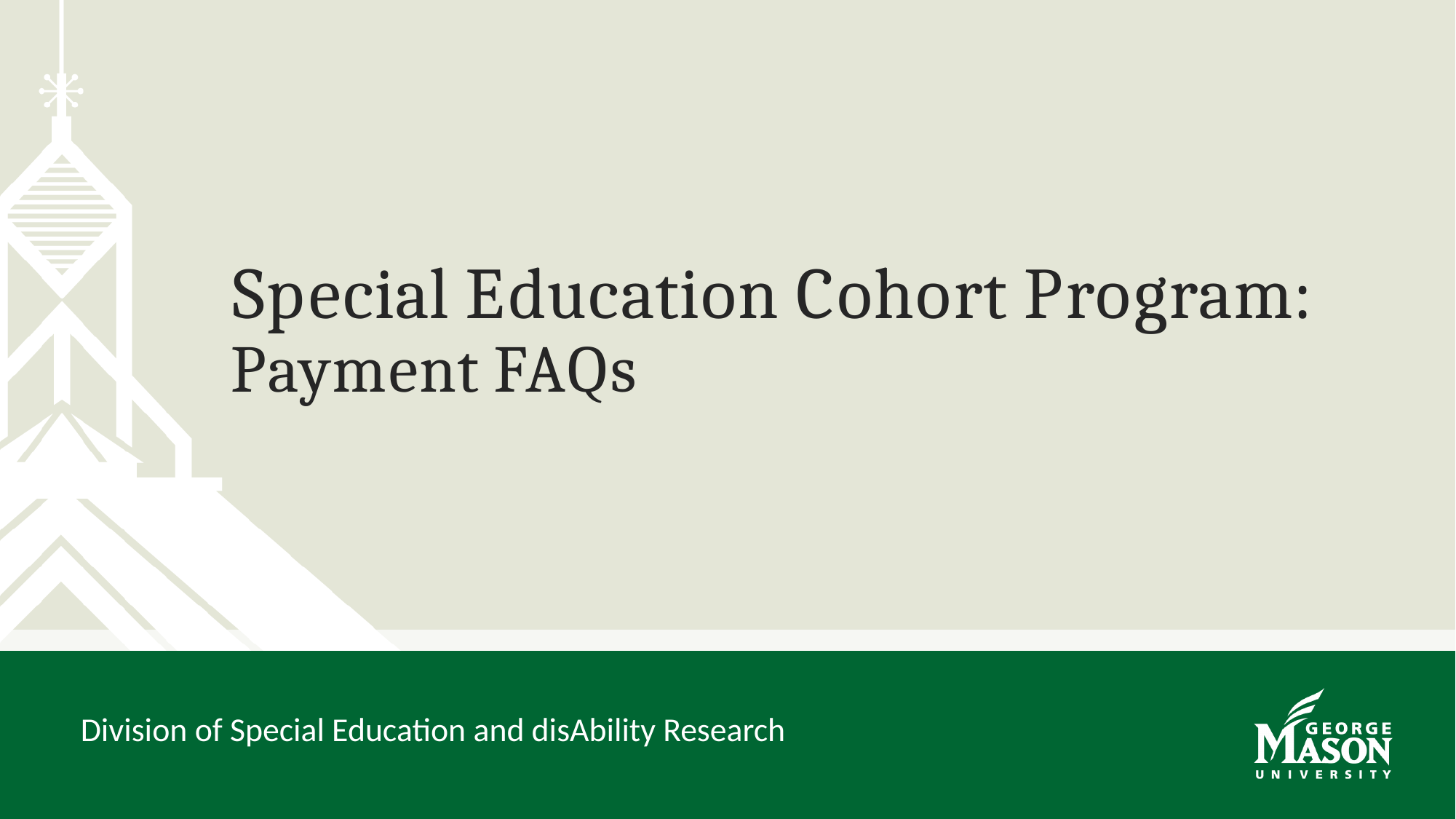

# Special Education Cohort Program: Payment FAQs
Division of Special Education and disAbility Research